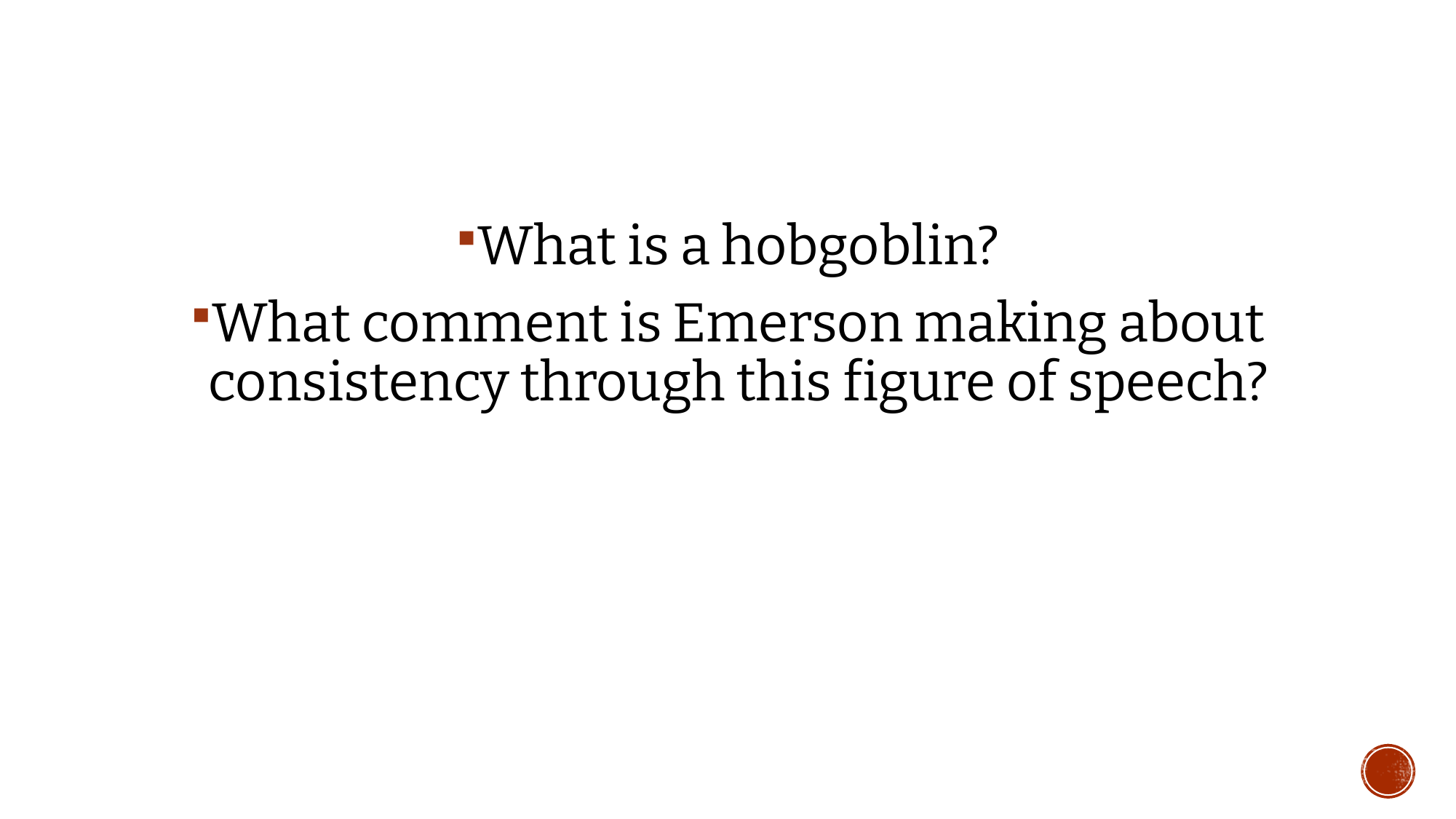

What is a hobgoblin?
What comment is Emerson making about consistency through this figure of speech?